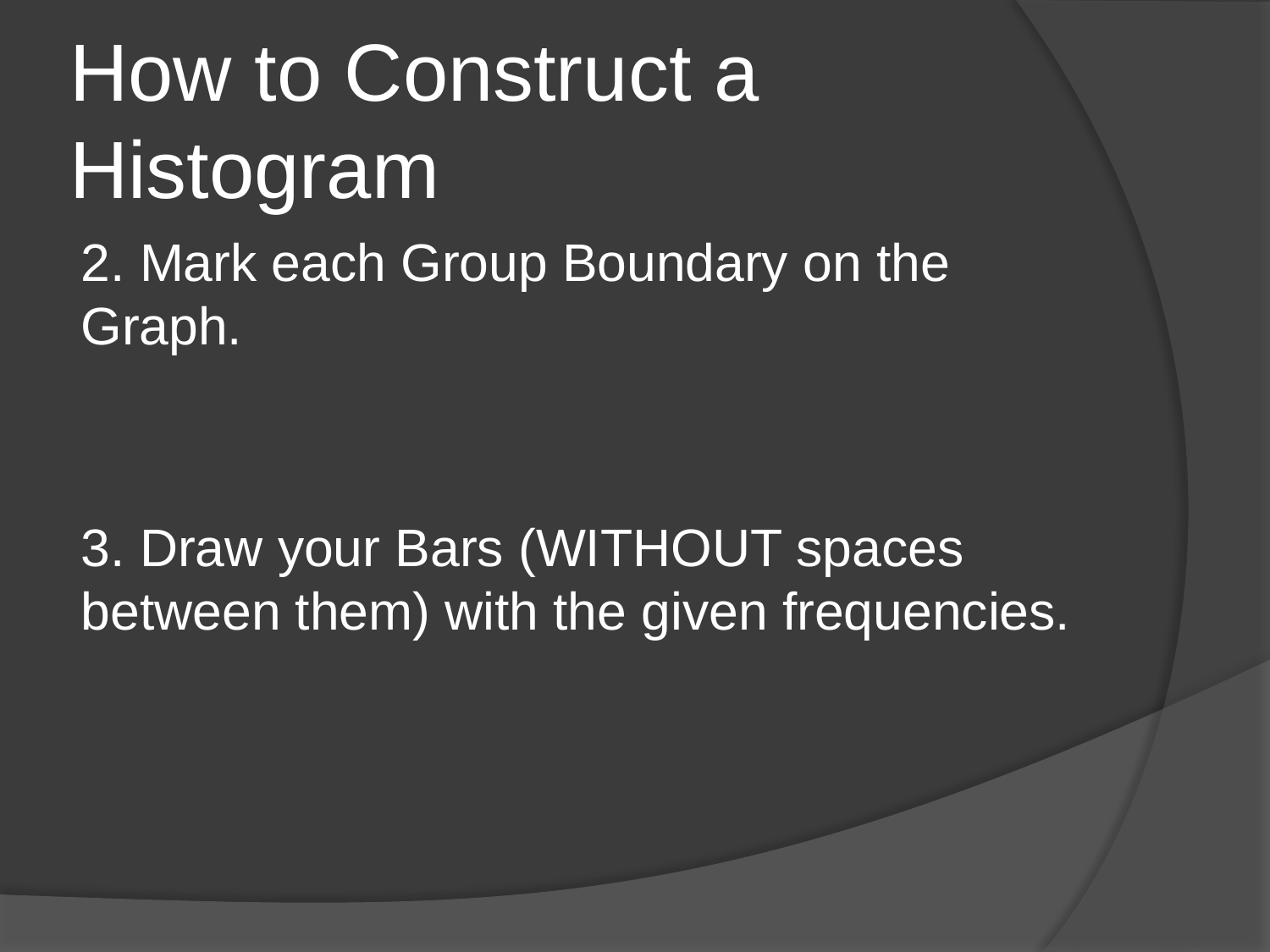

# How to Construct a Histogram
2. Mark each Group Boundary on the Graph.

3. Draw your Bars (WITHOUT spaces between them) with the given frequencies.